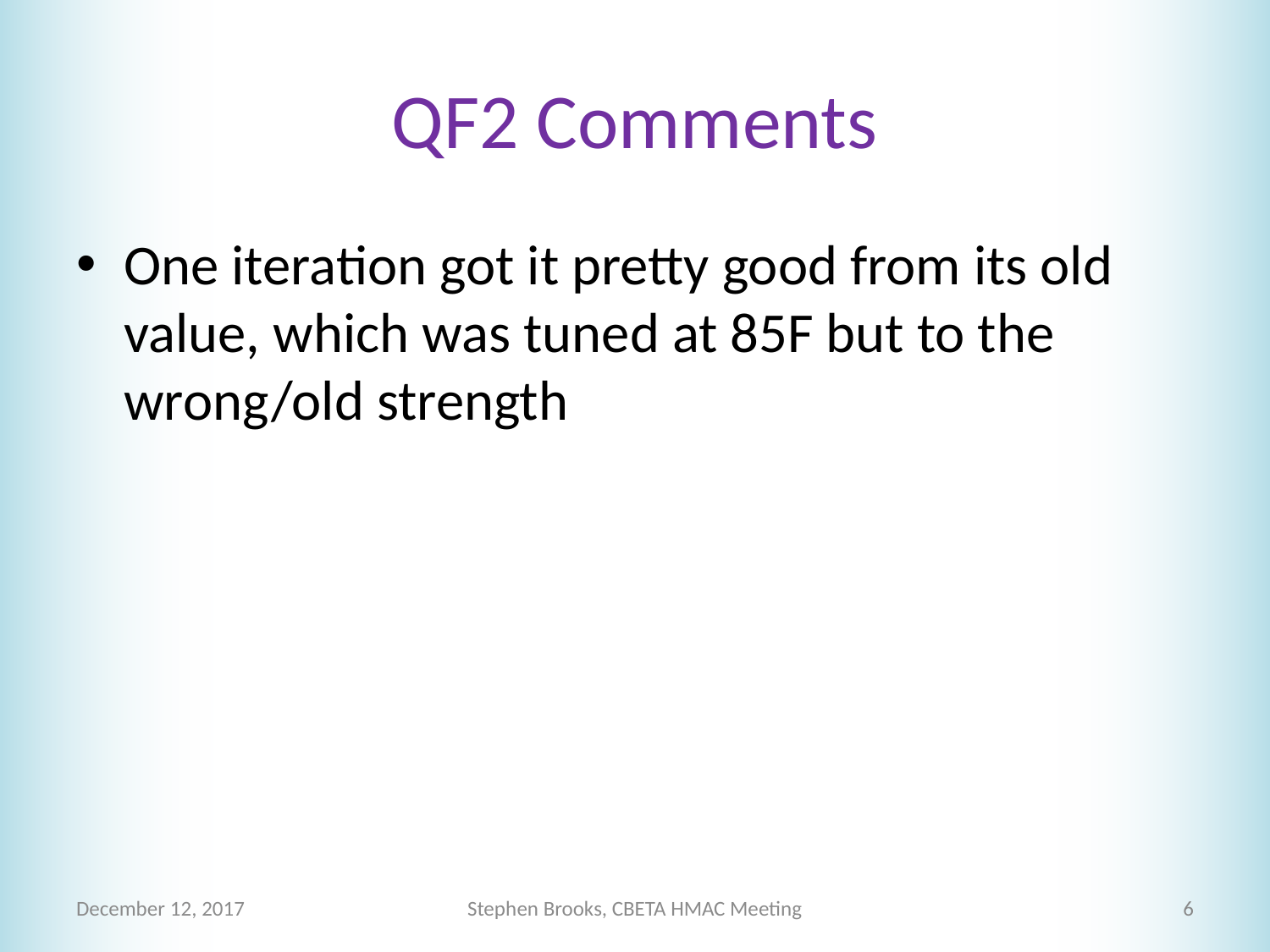

# QF2 Comments
One iteration got it pretty good from its old value, which was tuned at 85F but to the wrong/old strength

December 12, 2017
Stephen Brooks, CBETA HMAC Meeting
6